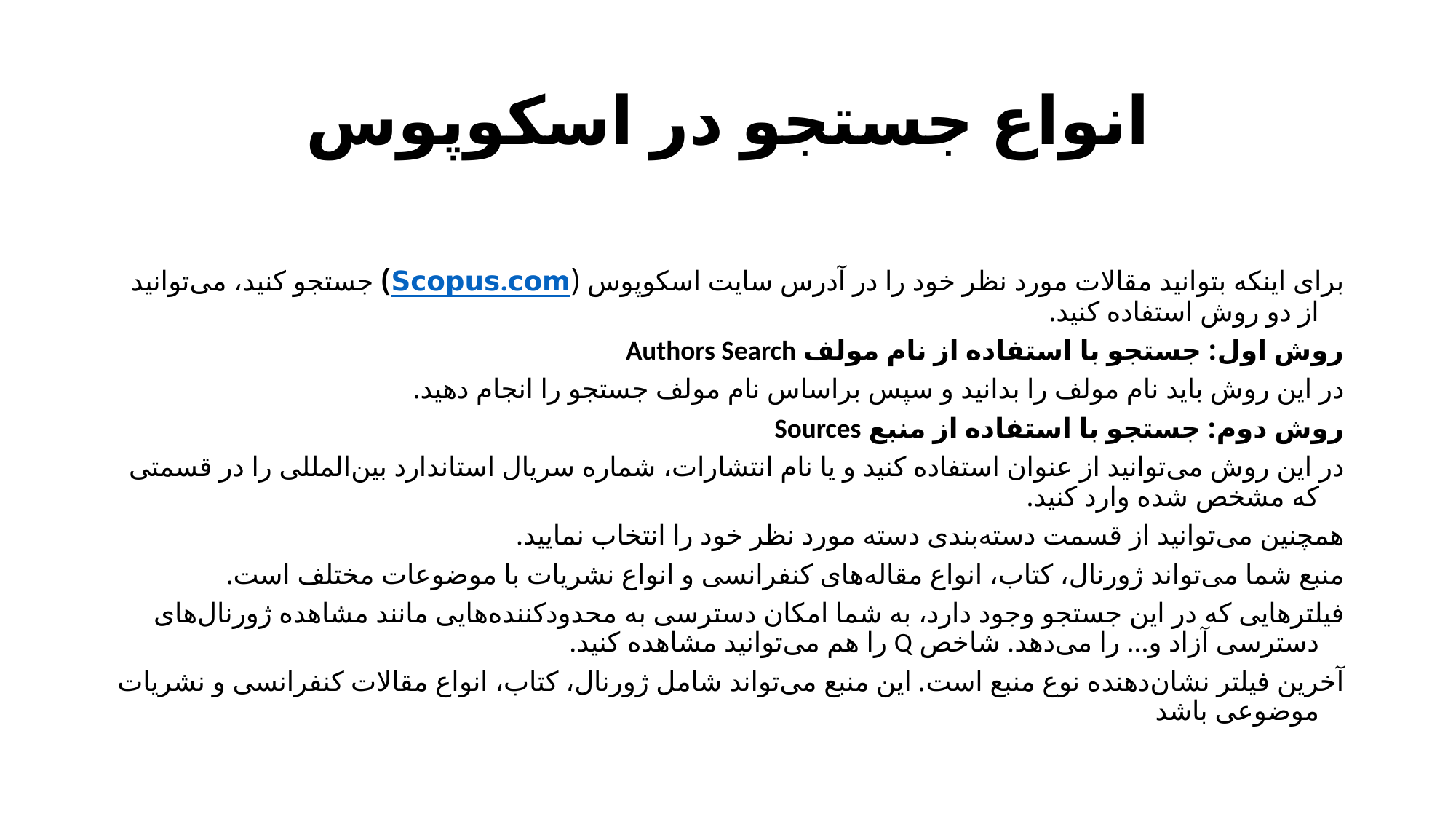

# انواع جستجو در اسکوپوس

برای اینکه بتوانید مقالات مورد نظر خود را در آدرس سایت اسکوپوس (Scopus.com) جستجو کنید، می‌توانید از دو روش استفاده کنید.
روش اول: جستجو با استفاده از نام مولف Authors Search
در این روش باید نام مولف را بدانید و سپس براساس نام مولف جستجو را انجام دهید.
روش دوم: جستجو با استفاده از منبع Sources
در این روش می‌توانید از عنوان استفاده کنید و یا نام انتشارات، شماره سریال استاندارد بین‌المللی را در قسمتی که مشخص شده وارد کنید.
همچنین می‌توانید از قسمت دسته‌بندی دسته مورد نظر خود را انتخاب نمایید.
منبع شما می‌تواند ژورنال، کتاب، انواع مقاله‌های کنفرانسی و انواع نشریات با موضوعات مختلف است.
فیلترهایی که در این جستجو وجود دارد، به شما امکان دسترسی به محدودکننده‌هایی مانند مشاهده ژورنال‌های دسترسی آزاد و… را می‌دهد. شاخص Q را هم می‌توانید مشاهده کنید.
آخرین فیلتر نشان‌دهنده نوع منبع است. این منبع می‌تواند شامل ژورنال، کتاب، انواع مقالات کنفرانسی و نشریات موضوعی باشد